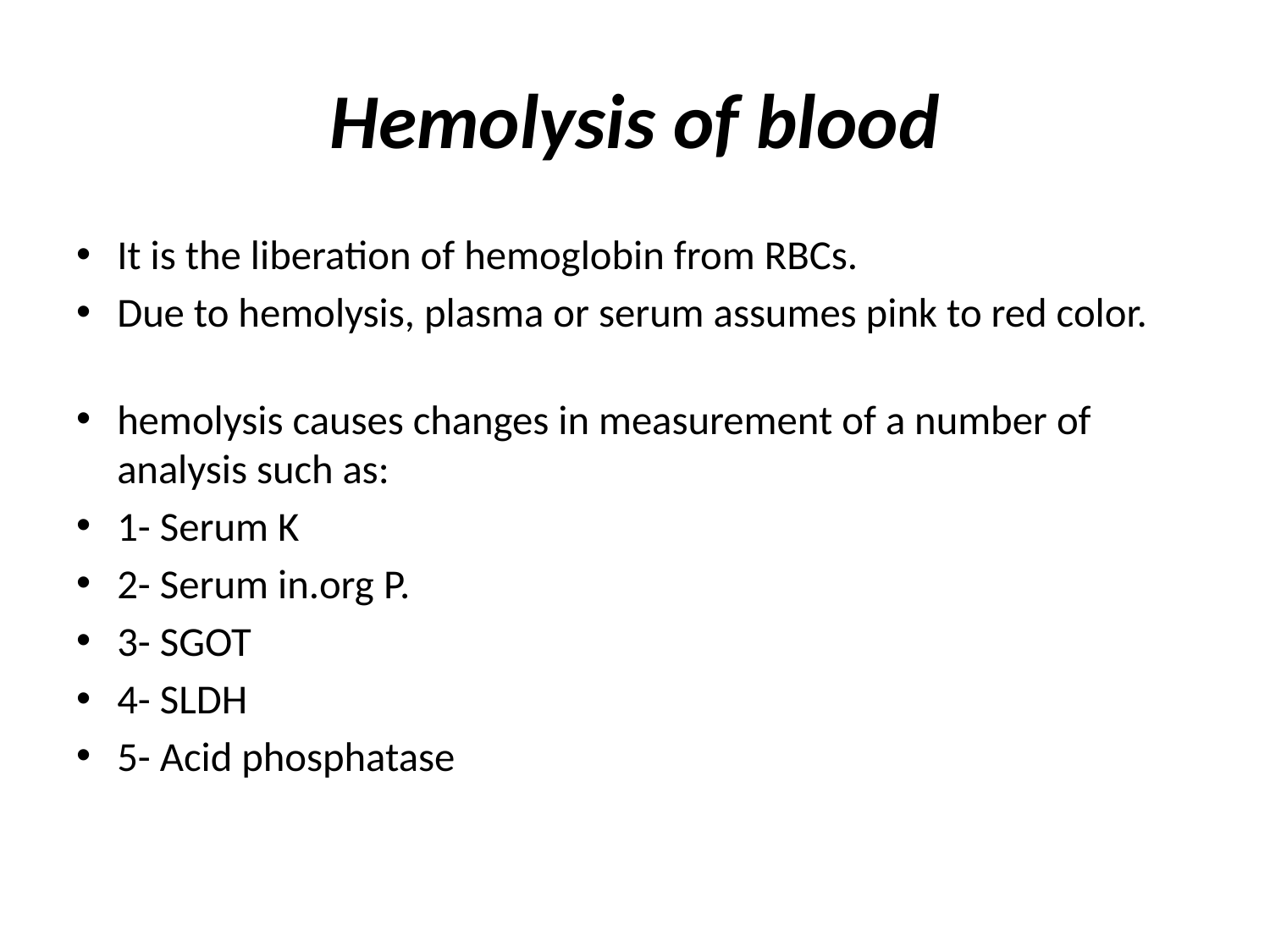

# Hemolysis of blood
It is the liberation of hemoglobin from RBCs.
Due to hemolysis, plasma or serum assumes pink to red color.
hemolysis causes changes in measurement of a number of analysis such as:
1- Serum K
2- Serum in.org P.
3- SGOT
4- SLDH
5- Acid phosphatase